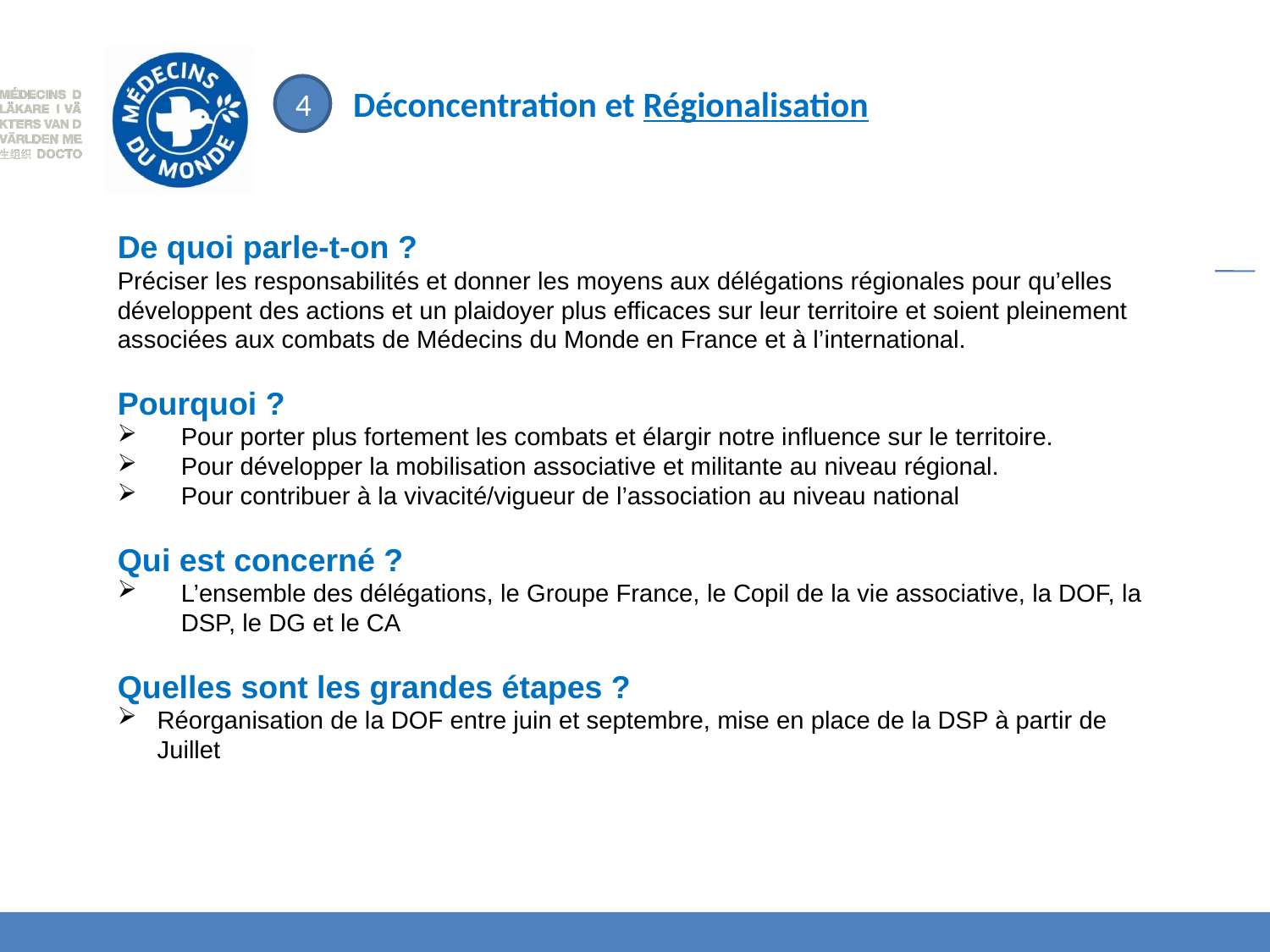

4
Déconcentration et Régionalisation
De quoi parle-t-on ?
Préciser les responsabilités et donner les moyens aux délégations régionales pour qu’elles développent des actions et un plaidoyer plus efficaces sur leur territoire et soient pleinement associées aux combats de Médecins du Monde en France et à l’international.

Pourquoi ?
Pour porter plus fortement les combats et élargir notre influence sur le territoire.
Pour développer la mobilisation associative et militante au niveau régional.
Pour contribuer à la vivacité/vigueur de l’association au niveau national

Qui est concerné ?
L’ensemble des délégations, le Groupe France, le Copil de la vie associative, la DOF, la DSP, le DG et le CA

Quelles sont les grandes étapes ?
Réorganisation de la DOF entre juin et septembre, mise en place de la DSP à partir de Juillet